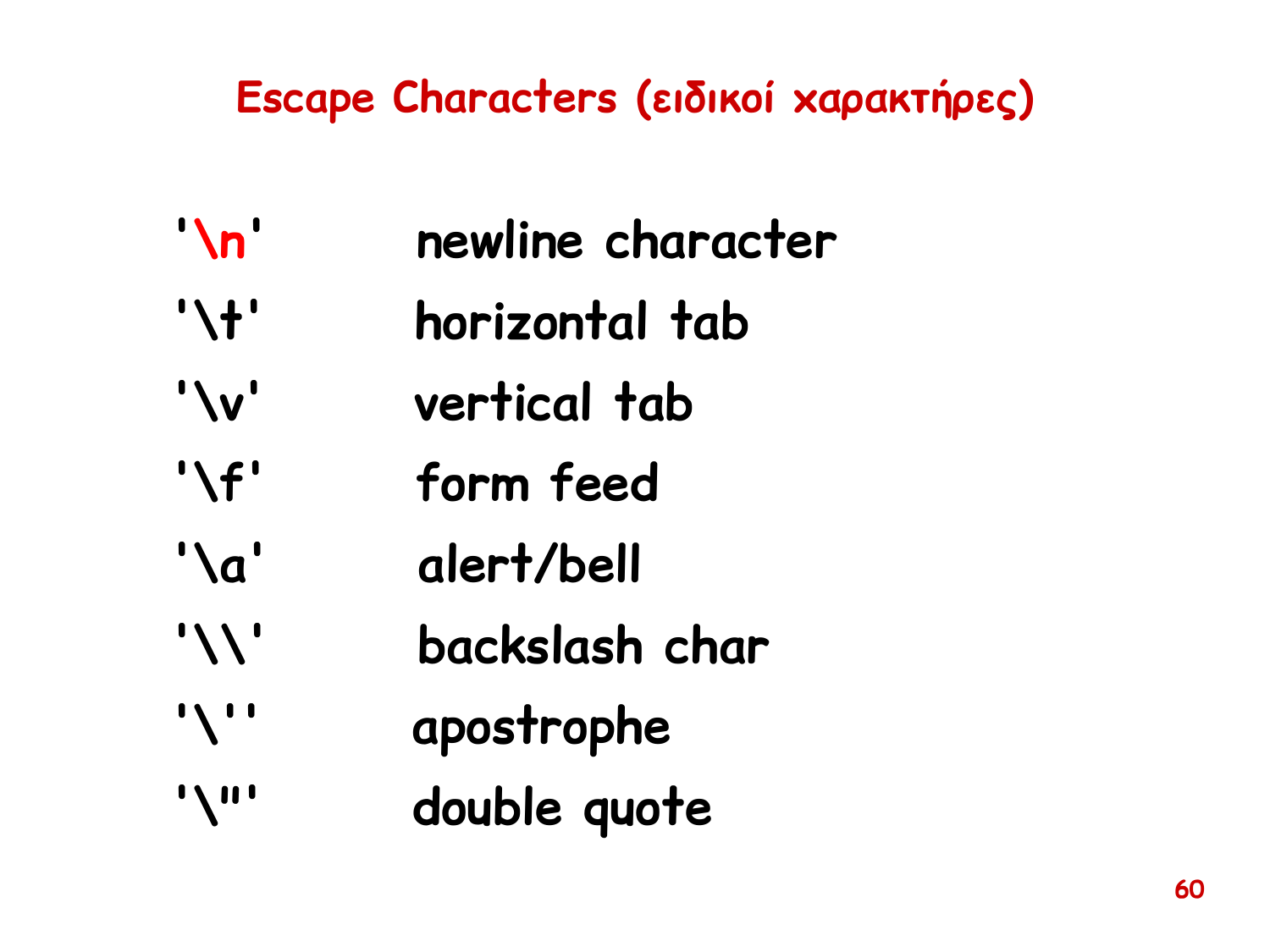

# Escape Characters (ειδικοί χαρακτήρες)
'\n'       newline character
'\t'       horizontal tab
'\v'       vertical tab
'\f'       form feed
'\a'       alert/bell
'\\'       backslash char
'\''       apostrophe
'\"'       double quote
60